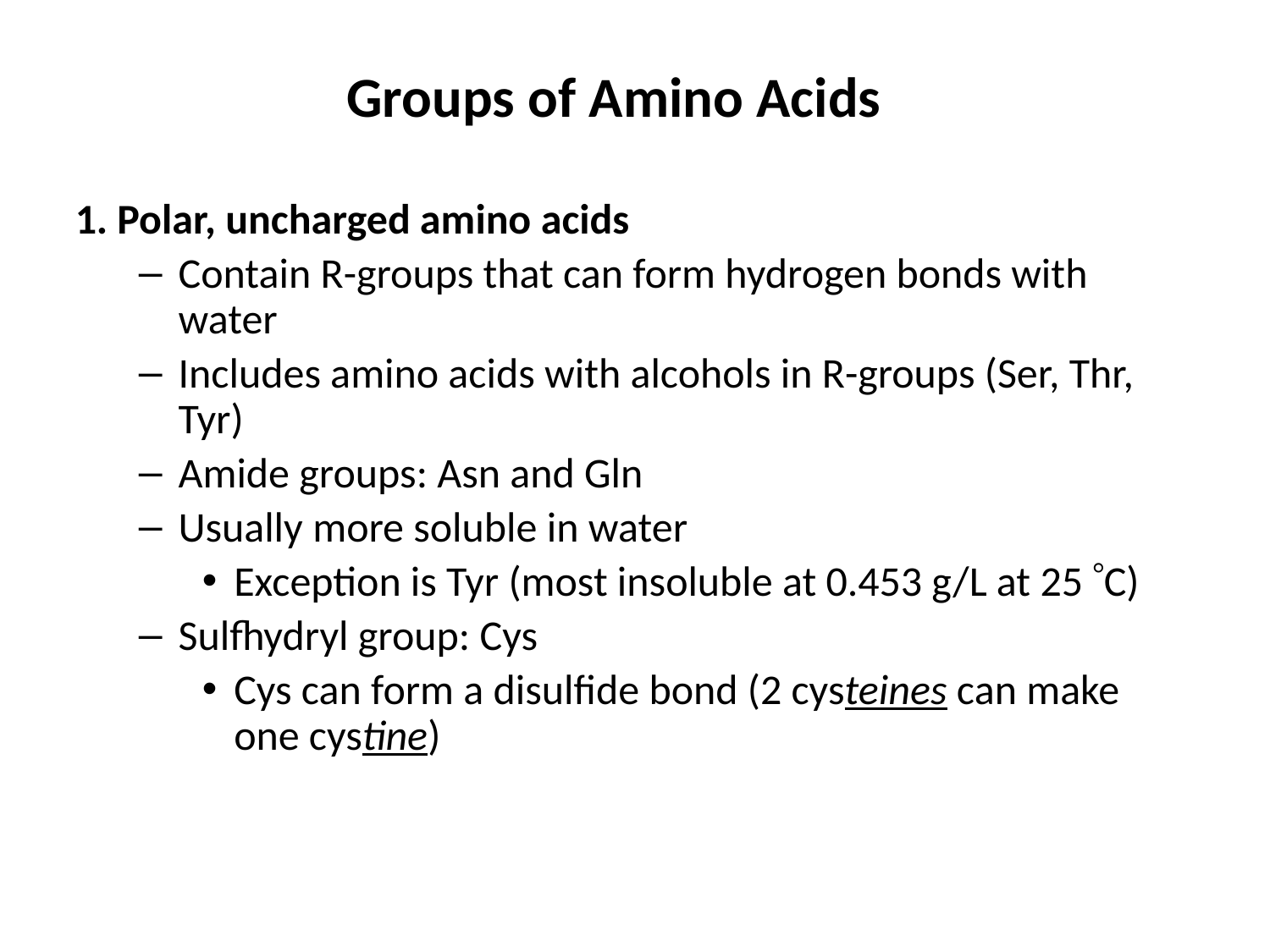

# Groups of Amino Acids

1. Polar, uncharged amino acids
Contain R-groups that can form hydrogen bonds with water
Includes amino acids with alcohols in R-groups (Ser, Thr, Tyr)
Amide groups: Asn and Gln
Usually more soluble in water
Exception is Tyr (most insoluble at 0.453 g/L at 25 °C)
Sulfhydryl group: Cys
Cys can form a disulfide bond (2 cysteines can make one cystine)